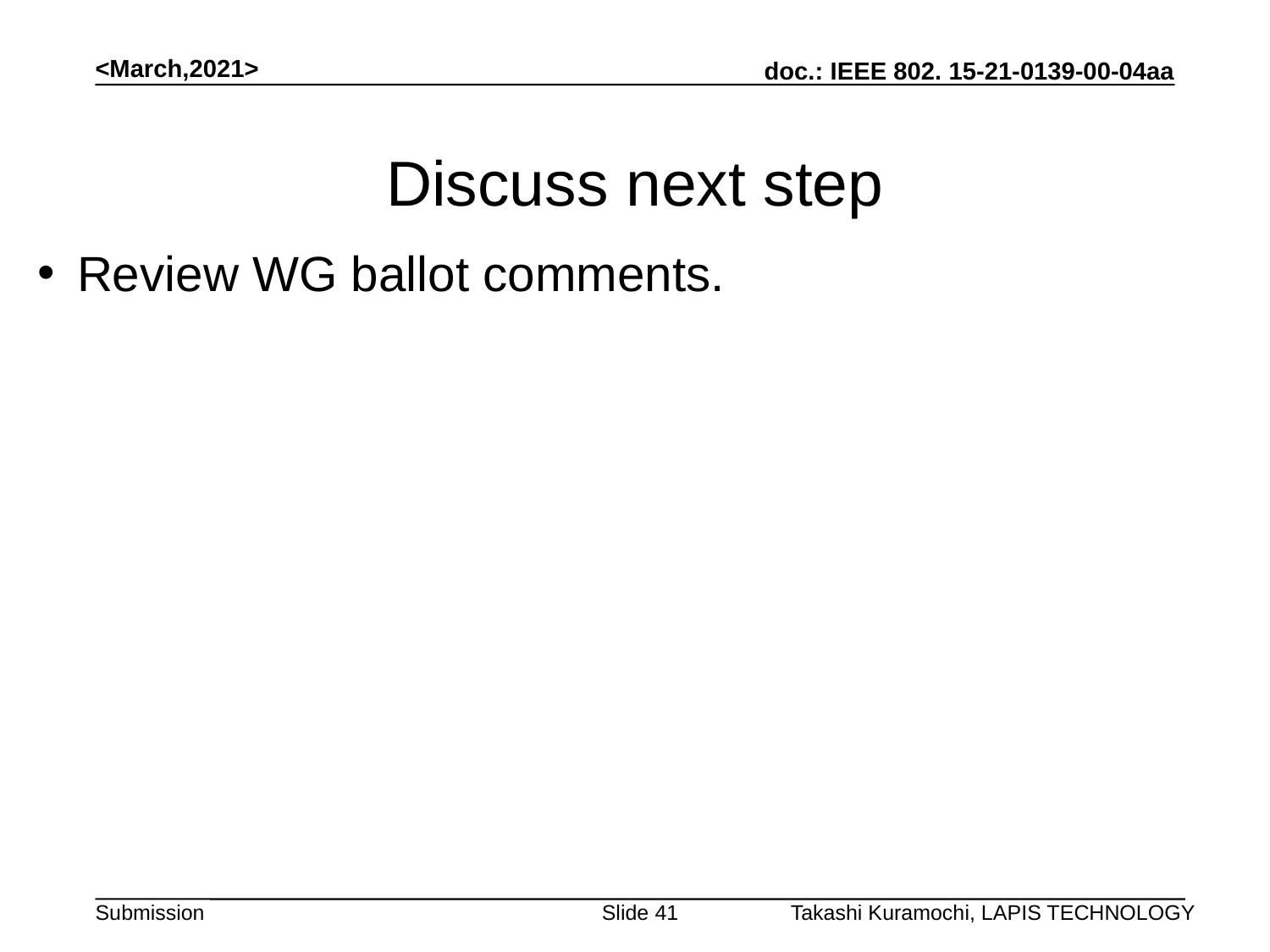

<March,2021>
# Discuss next step
Review WG ballot comments.

Slide 41
Takashi Kuramochi, LAPIS TECHNOLOGY